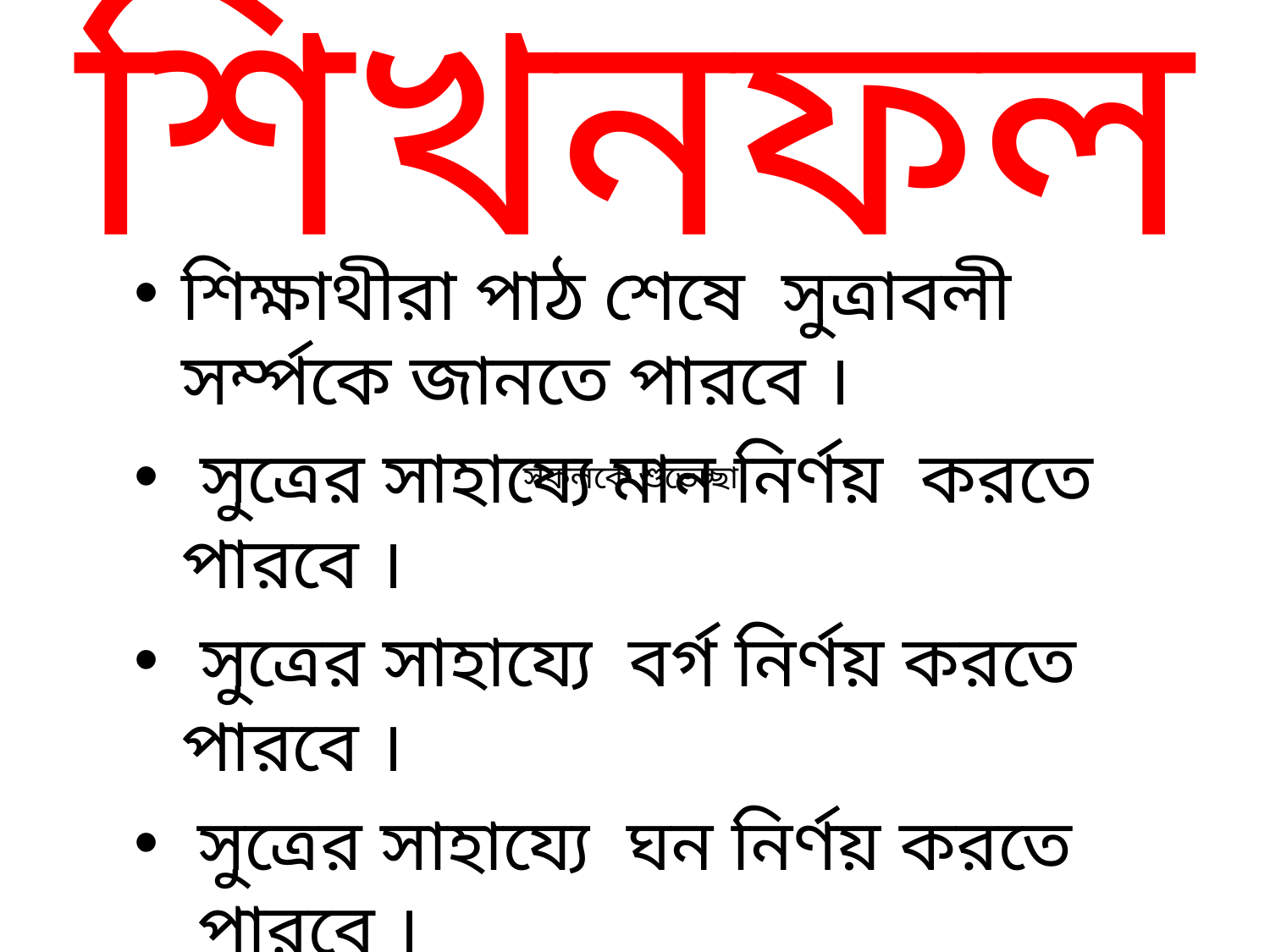

# শিখনফল
শিক্ষাথীরা পাঠ শেষে  সুত্রাবলী সর্ম্পকে জানতে পারবে ।
 সুত্রের সাহায্যে মান নির্ণয়  করতে পারবে ।
 সুত্রের সাহায্যে  বর্গ নির্ণয় করতে পারবে ।
সুত্রের সাহায্যে  ঘন নির্ণয় করতে  পারবে ।
সকলকে শুভেচ্ছা